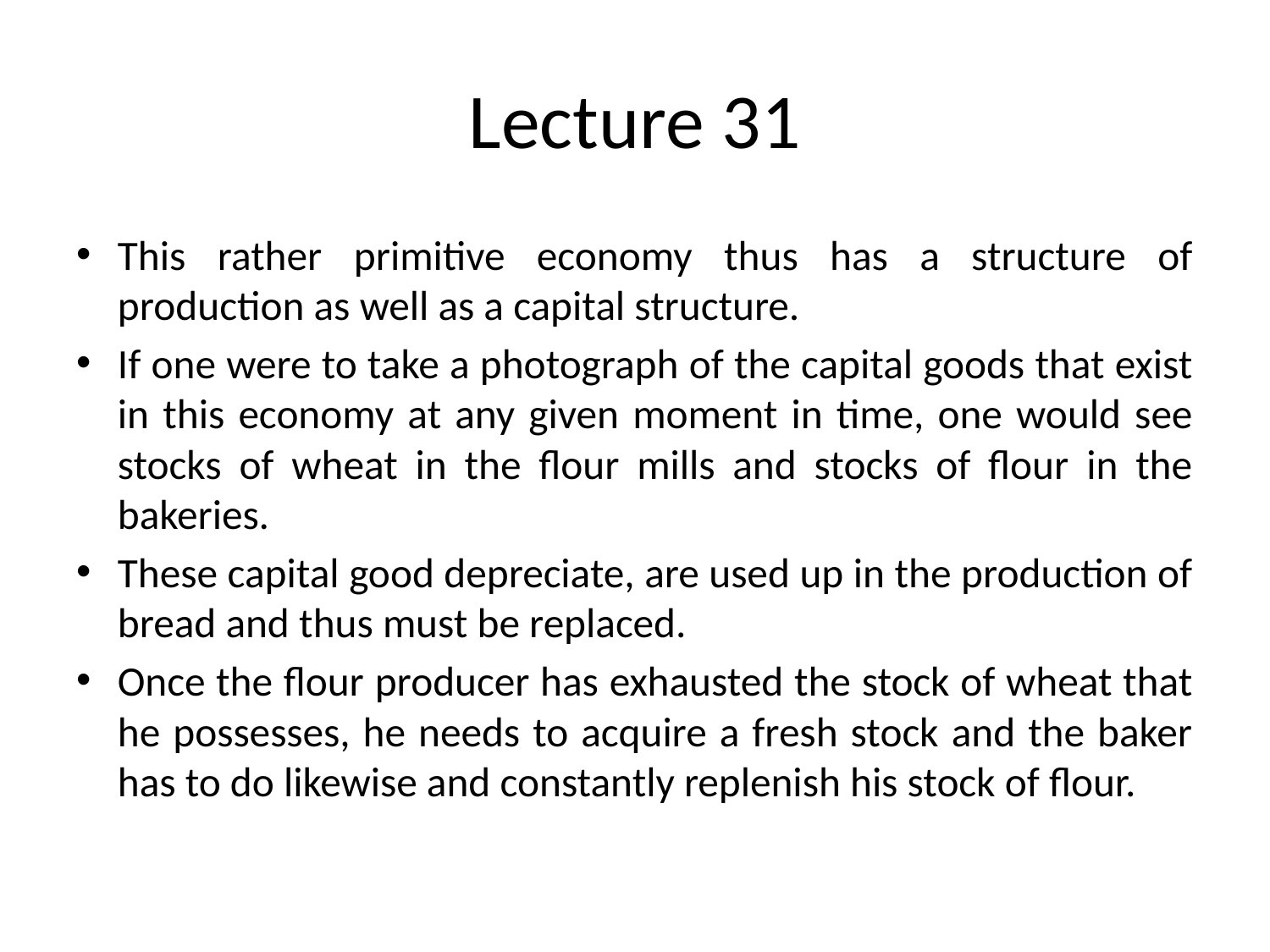

# Lecture 31
This rather primitive economy thus has a structure of production as well as a capital structure.
If one were to take a photograph of the capital goods that exist in this economy at any given moment in time, one would see stocks of wheat in the flour mills and stocks of flour in the bakeries.
These capital good depreciate, are used up in the production of bread and thus must be replaced.
Once the flour producer has exhausted the stock of wheat that he possesses, he needs to acquire a fresh stock and the baker has to do likewise and constantly replenish his stock of flour.